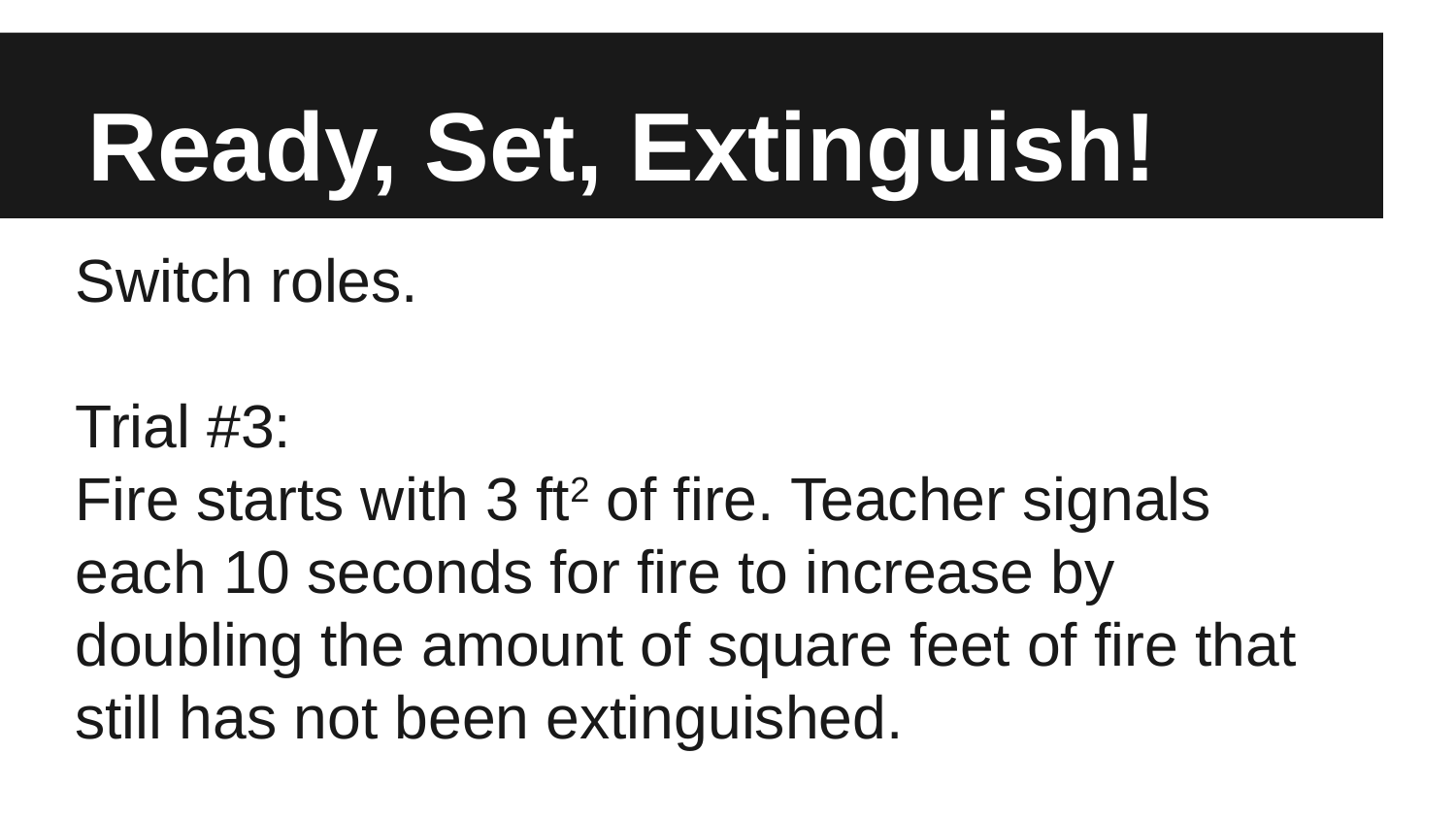

# Ready, Set, Extinguish!
Switch roles.

Trial #3:
Fire starts with 3 ft2 of fire. Teacher signals each 10 seconds for fire to increase by doubling the amount of square feet of fire that still has not been extinguished.